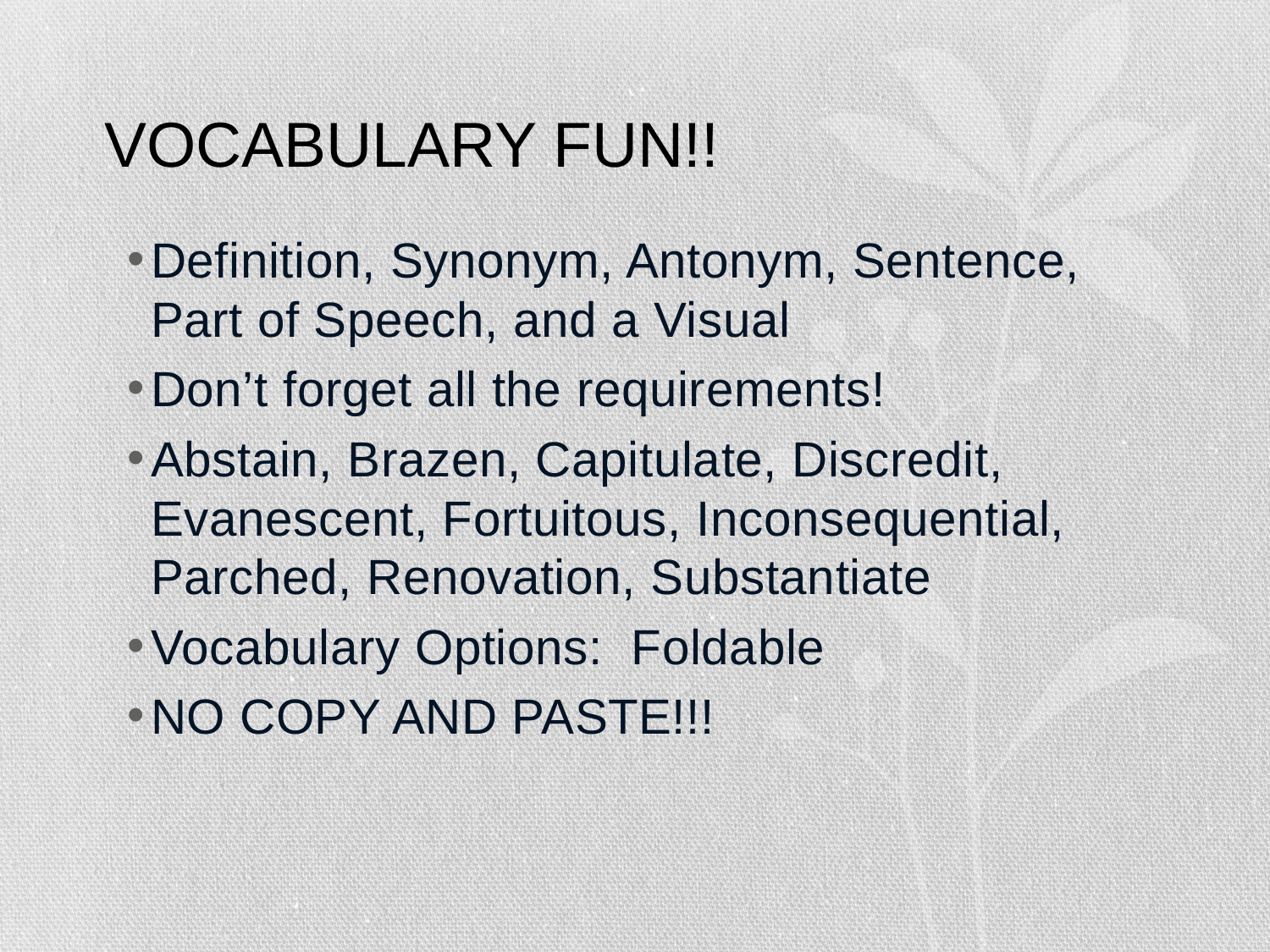

# VOCABULARY FUN!!

Definition, Synonym, Antonym, Sentence, Part of Speech, and a Visual
Don’t forget all the requirements!
Abstain, Brazen, Capitulate, Discredit, Evanescent, Fortuitous, Inconsequential, Parched, Renovation, Substantiate
Vocabulary Options:  Foldable
NO COPY AND PASTE!!!